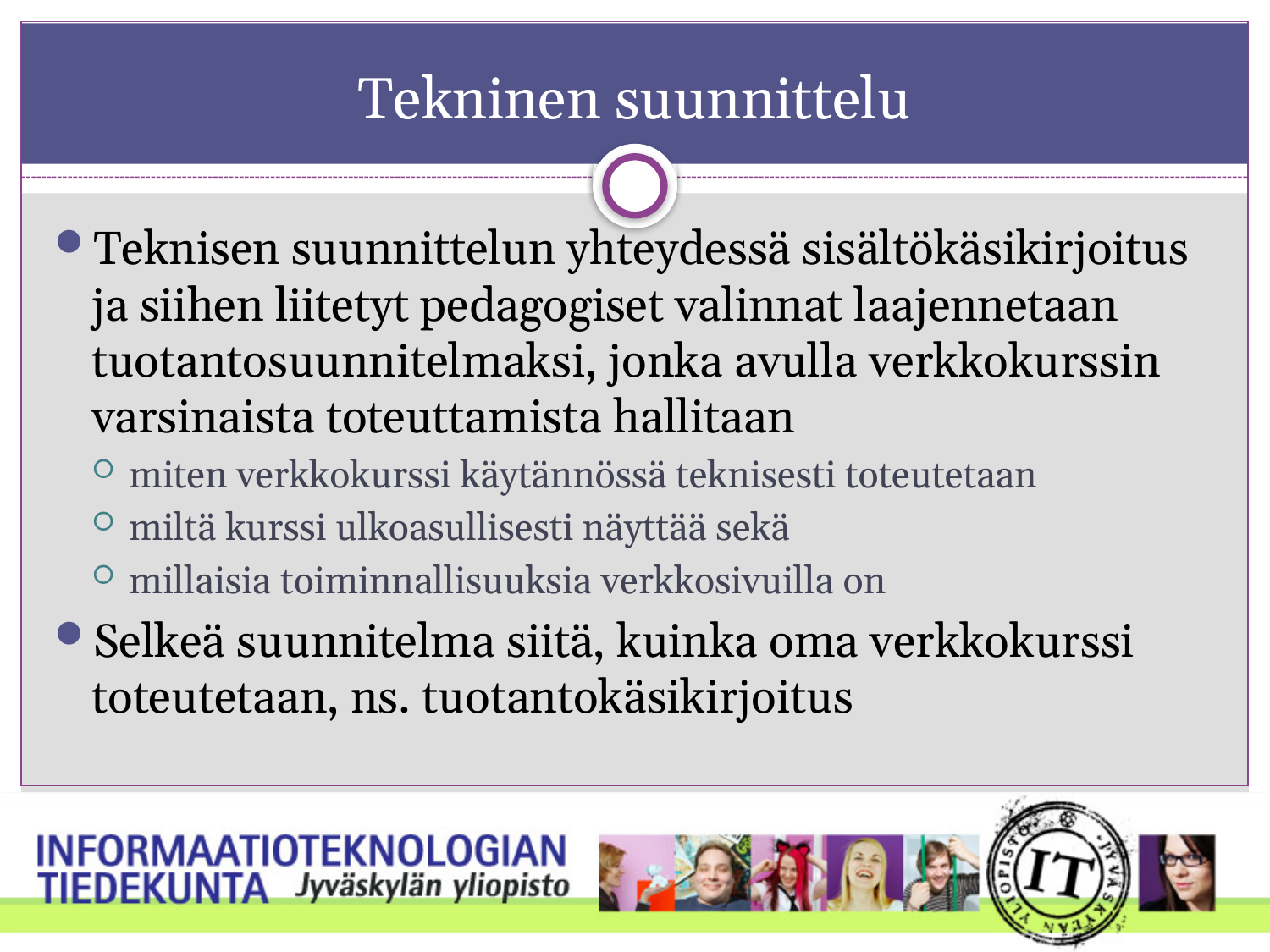

# Tekninen suunnittelu
Teknisen suunnittelun yhteydessä sisältökäsikirjoitus ja siihen liitetyt pedagogiset valinnat laajennetaan tuotantosuunnitelmaksi, jonka avulla verkkokurssin varsinaista toteuttamista hallitaan
miten verkkokurssi käytännössä teknisesti toteutetaan
miltä kurssi ulkoasullisesti näyttää sekä
millaisia toiminnallisuuksia verkkosivuilla on
Selkeä suunnitelma siitä, kuinka oma verkkokurssi toteutetaan, ns. tuotantokäsikirjoitus